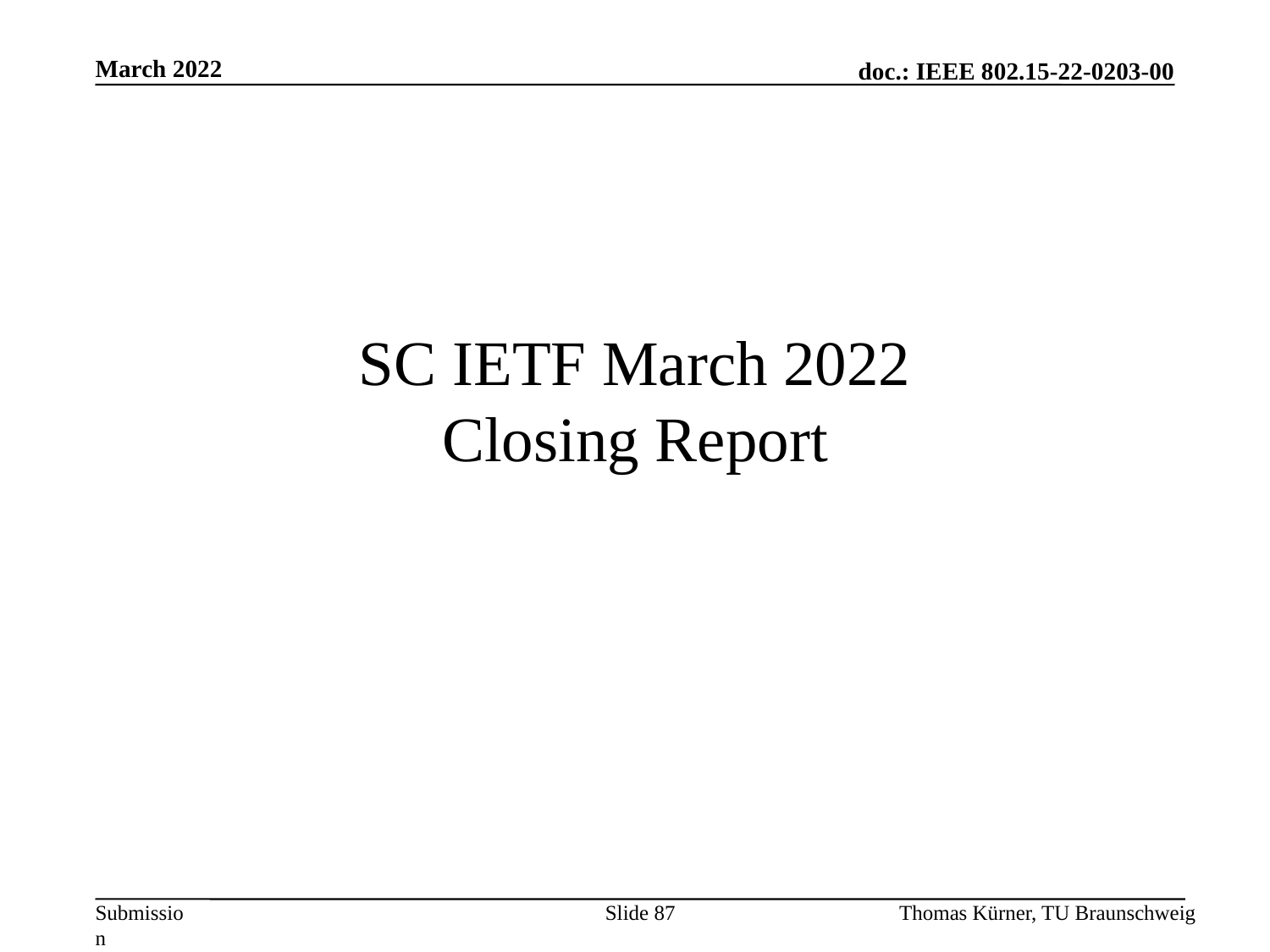

March 2022
# SC IETF March 2022 Closing Report

Slide 87
Thomas Kürner, TU Braunschweig